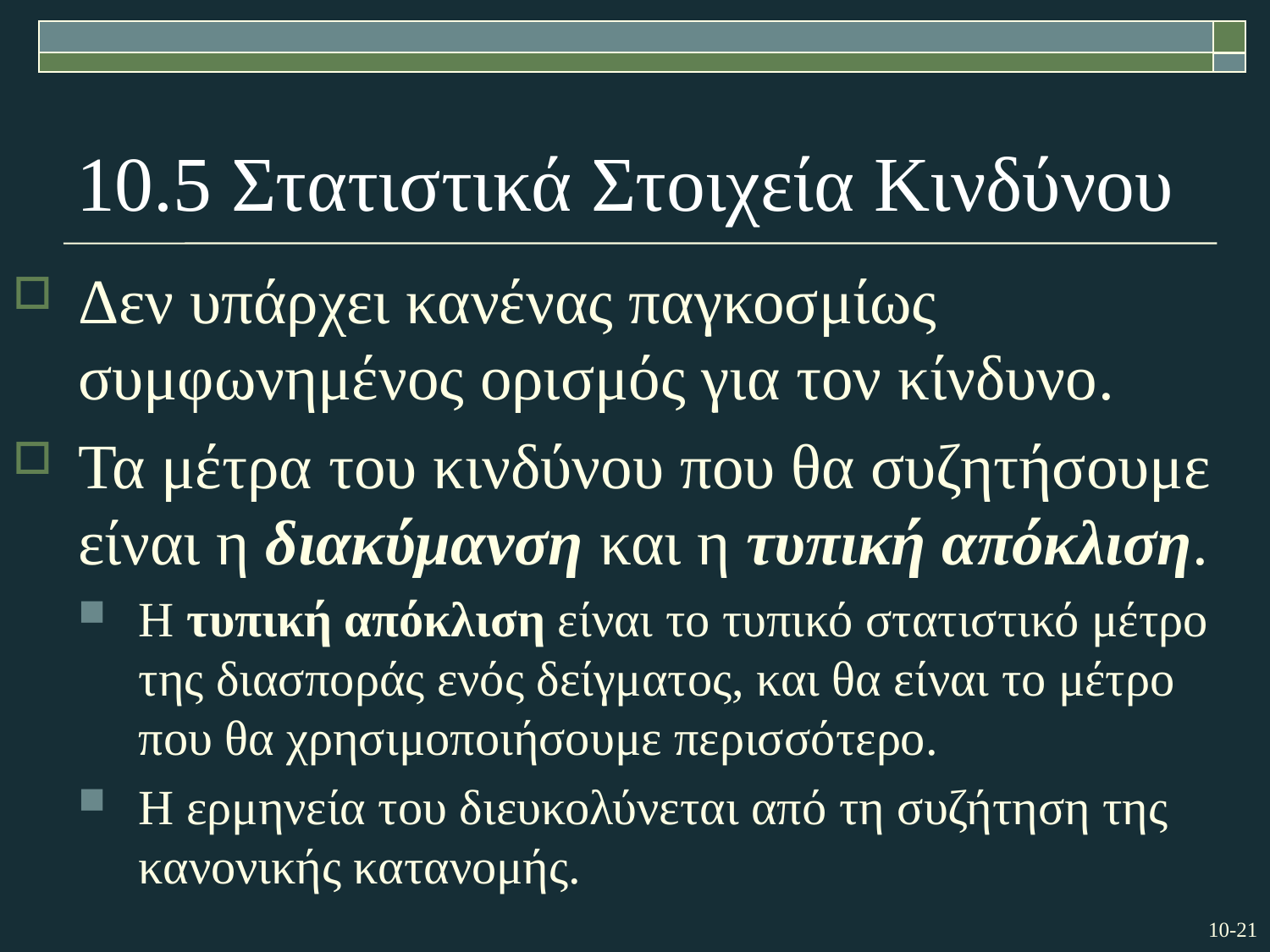

# 10.5 Στατιστικά Στοιχεία Κινδύνου
Δεν υπάρχει κανένας παγκοσμίως συμφωνημένος ορισμός για τον κίνδυνο.
Τα μέτρα του κινδύνου που θα συζητήσουμε είναι η διακύμανση και η τυπική απόκλιση.
Η τυπική απόκλιση είναι το τυπικό στατιστικό μέτρο της διασποράς ενός δείγματος, και θα είναι το μέτρο που θα χρησιμοποιήσουμε περισσότερο.
Η ερμηνεία του διευκολύνεται από τη συζήτηση της κανονικής κατανομής.